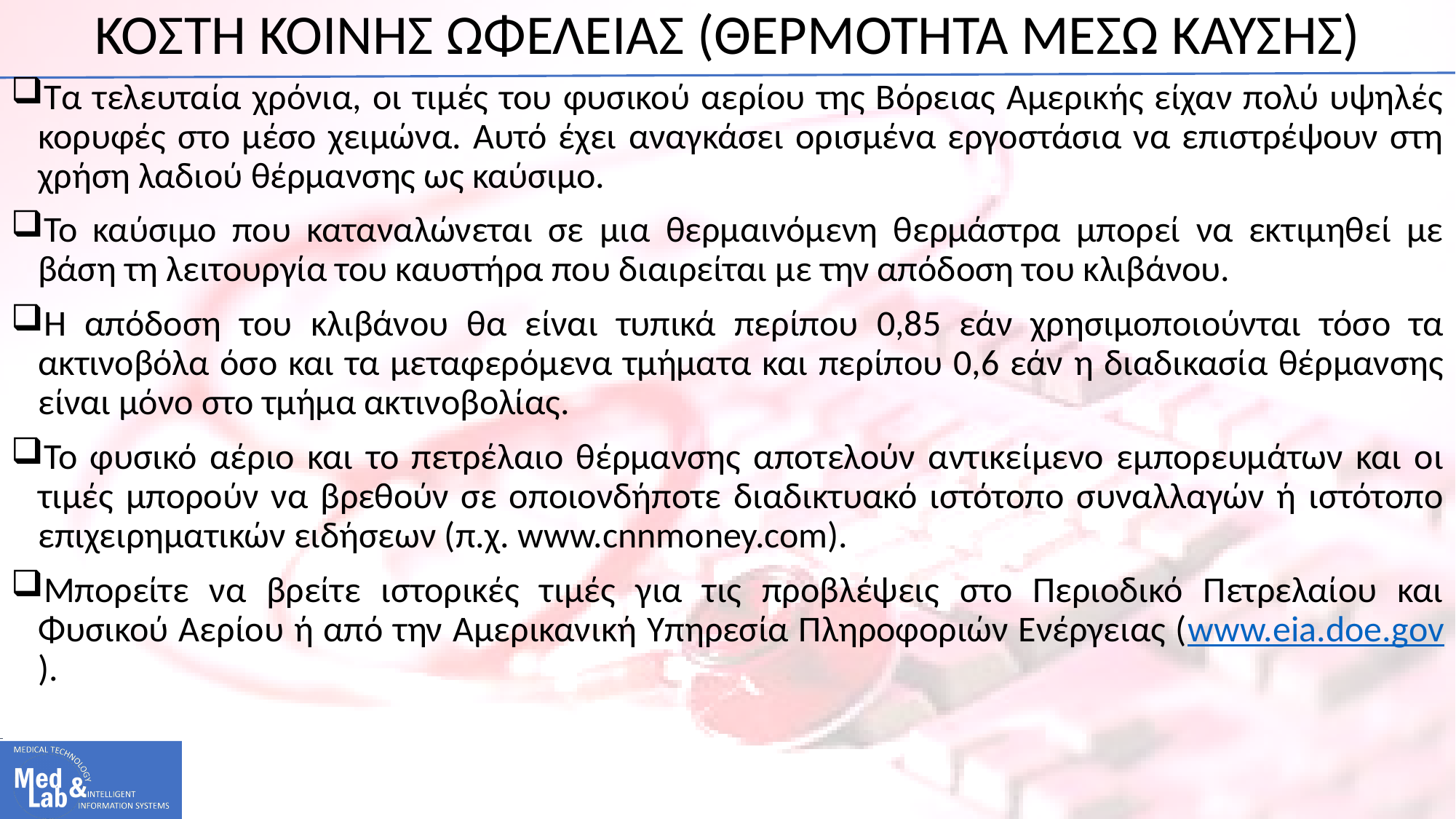

# ΚΟΣΤΗ ΚΟΙΝΗΣ ΩΦΕΛΕΙΑΣ (ΘΕΡΜΟΤΗΤΑ ΜΕΣΩ ΚΑΥΣΗΣ)
Τα τελευταία χρόνια, οι τιμές του φυσικού αερίου της Βόρειας Αμερικής είχαν πολύ υψηλές κορυφές στο μέσο χειμώνα. Αυτό έχει αναγκάσει ορισμένα εργοστάσια να επιστρέψουν στη χρήση λαδιού θέρμανσης ως καύσιμο.
Το καύσιμο που καταναλώνεται σε μια θερμαινόμενη θερμάστρα μπορεί να εκτιμηθεί με βάση τη λειτουργία του καυστήρα που διαιρείται με την απόδοση του κλιβάνου.
Η απόδοση του κλιβάνου θα είναι τυπικά περίπου 0,85 εάν χρησιμοποιούνται τόσο τα ακτινοβόλα όσο και τα μεταφερόμενα τμήματα και περίπου 0,6 εάν η διαδικασία θέρμανσης είναι μόνο στο τμήμα ακτινοβολίας.
Το φυσικό αέριο και το πετρέλαιο θέρμανσης αποτελούν αντικείμενο εμπορευμάτων και οι τιμές μπορούν να βρεθούν σε οποιονδήποτε διαδικτυακό ιστότοπο συναλλαγών ή ιστότοπο επιχειρηματικών ειδήσεων (π.χ. www.cnnmoney.com).
Μπορείτε να βρείτε ιστορικές τιμές για τις προβλέψεις στο Περιοδικό Πετρελαίου και Φυσικού Αερίου ή από την Αμερικανική Υπηρεσία Πληροφοριών Ενέργειας (www.eia.doe.gov).